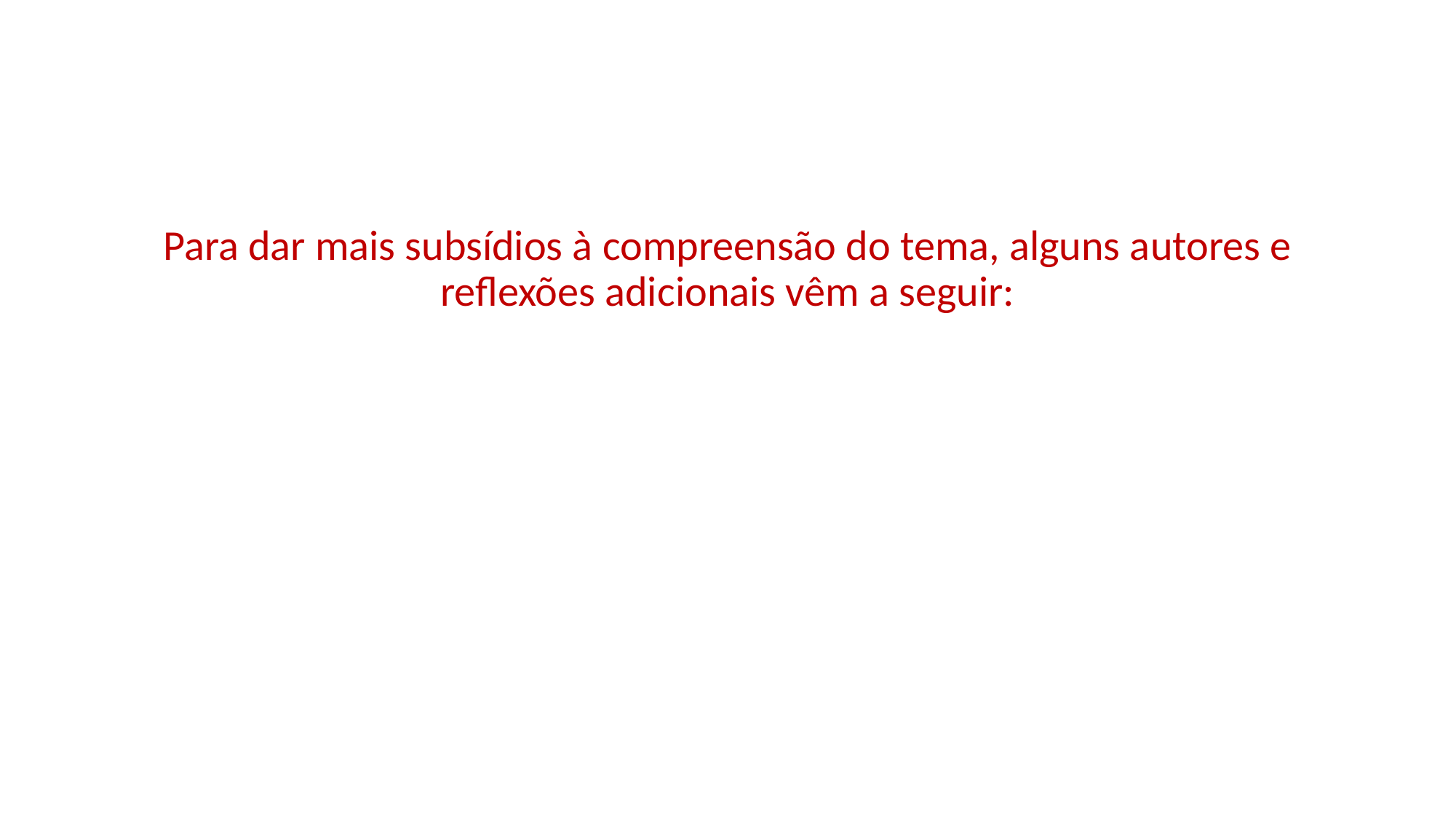

#
Para dar mais subsídios à compreensão do tema, alguns autores e reflexões adicionais vêm a seguir: